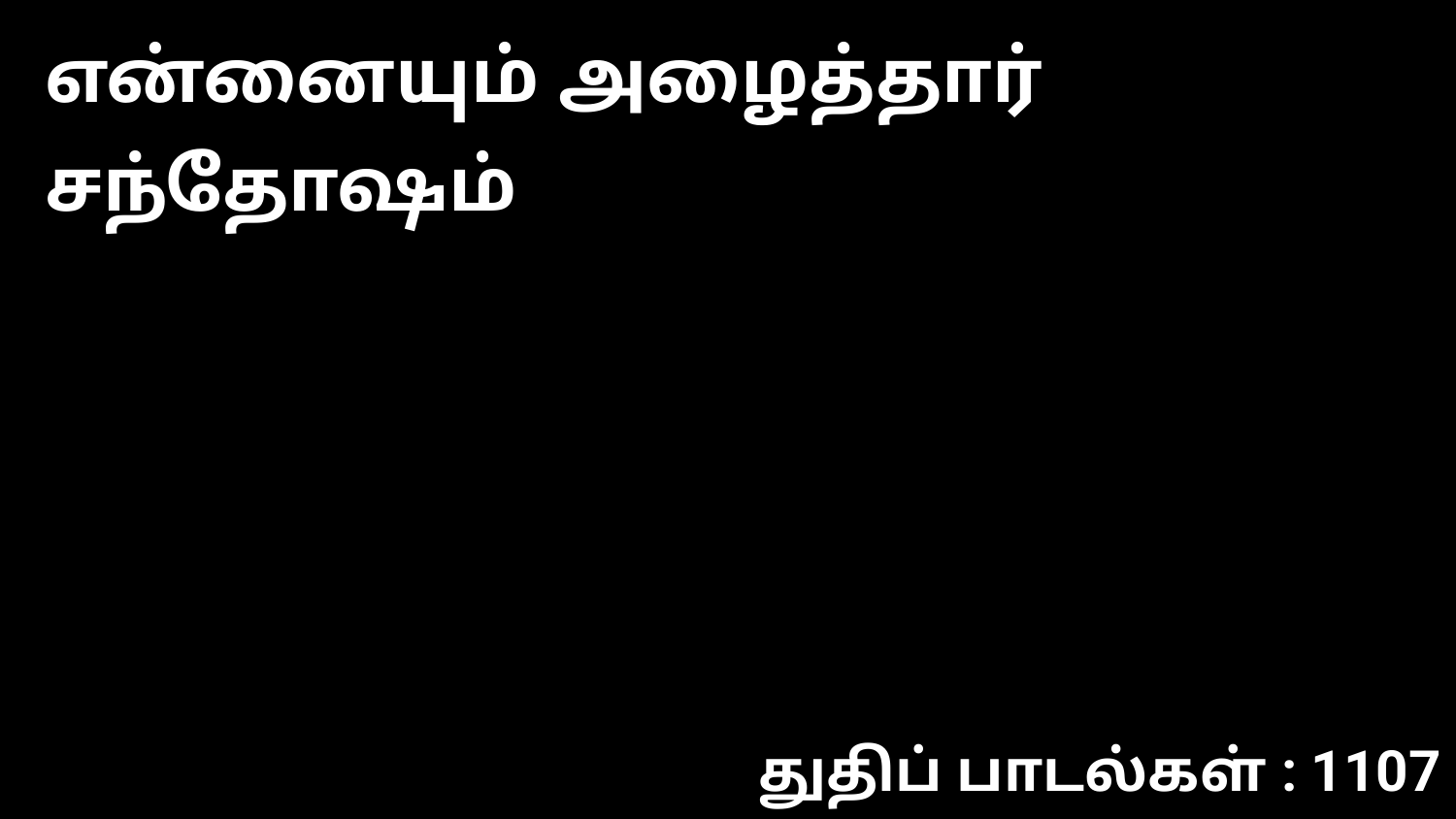

என்னையும் அழைத்தார் சந்தோஷம்
துதிப் பாடல்கள் : 1107